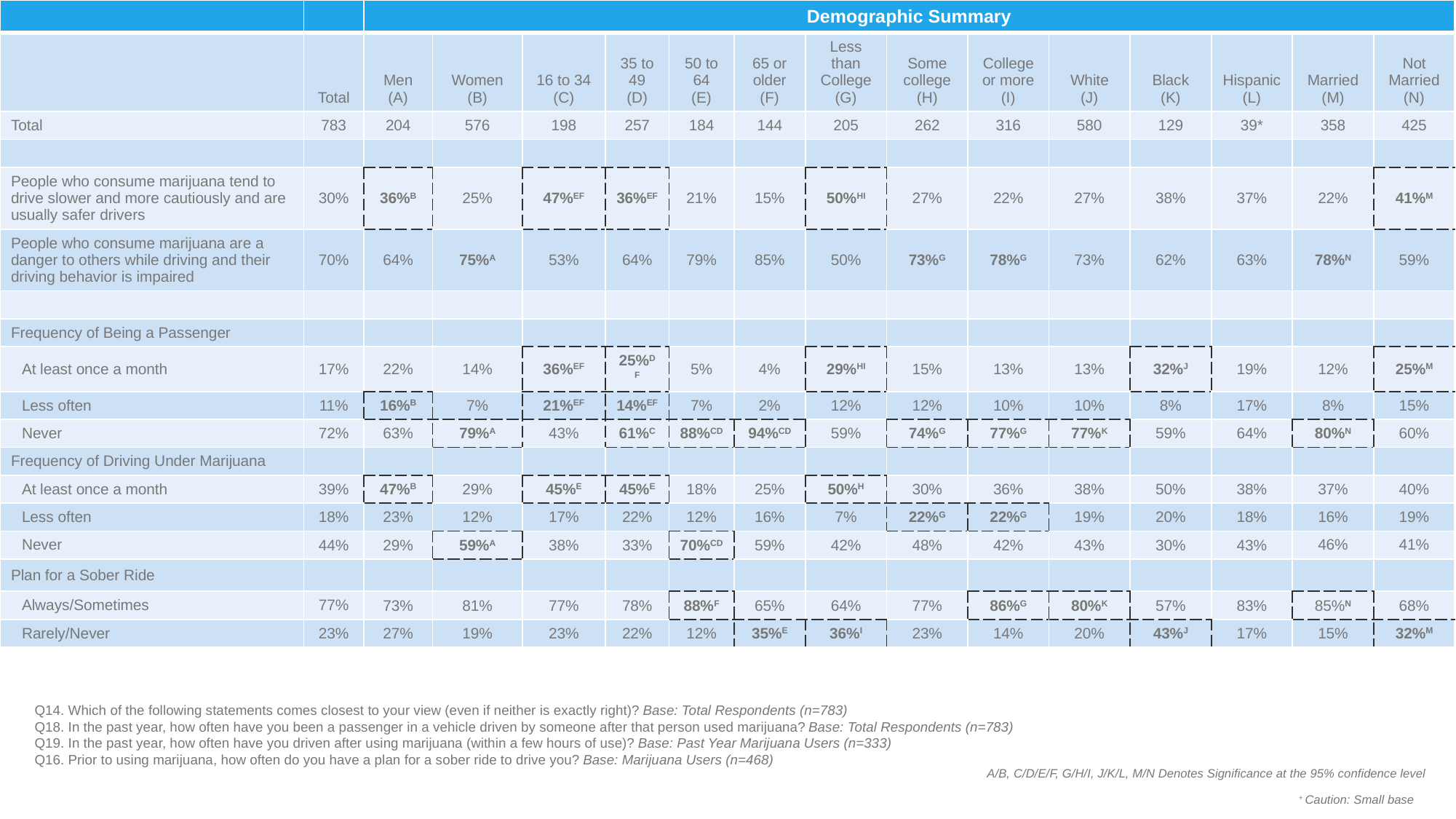

|  |  | Demographic Summary |  |  |  |  |  |  |  |  |  |  |  |  |  |
| --- | --- | --- | --- | --- | --- | --- | --- | --- | --- | --- | --- | --- | --- | --- | --- |
|  | Total | Men (A) | Women (B) | 16 to 34 (C) | 35 to 49 (D) | 50 to 64 (E) | 65 or older (F) | Less than College (G) | Some college (H) | College or more (I) | White (J) | Black (K) | Hispanic (L) | Married (M) | Not Married (N) |
| Total | 783 | 204 | 576 | 198 | 257 | 184 | 144 | 205 | 262 | 316 | 580 | 129 | 39\* | 358 | 425 |
|  |  |  |  |  |  |  |  |  |  |  |  |  |  |  |  |
| People who consume marijuana tend to drive slower and more cautiously and are usually safer drivers | 30% | 36%B | 25% | 47%EF | 36%EF | 21% | 15% | 50%HI | 27% | 22% | 27% | 38% | 37% | 22% | 41%M |
| People who consume marijuana are a danger to others while driving and their driving behavior is impaired | 70% | 64% | 75%A | 53% | 64% | 79% | 85% | 50% | 73%G | 78%G | 73% | 62% | 63% | 78%N | 59% |
|  |  |  |  |  |  |  |  |  |  |  |  |  |  |  |  |
| Frequency of Being a Passenger |  |  |  |  |  |  |  |  |  |  |  |  |  |  |  |
| At least once a month | 17% | 22% | 14% | 36%EF | 25%DF | 5% | 4% | 29%HI | 15% | 13% | 13% | 32%J | 19% | 12% | 25%M |
| Less often | 11% | 16%B | 7% | 21%EF | 14%EF | 7% | 2% | 12% | 12% | 10% | 10% | 8% | 17% | 8% | 15% |
| Never | 72% | 63% | 79%A | 43% | 61%C | 88%CD | 94%CD | 59% | 74%G | 77%G | 77%K | 59% | 64% | 80%N | 60% |
| Frequency of Driving Under Marijuana |  |  |  |  |  |  |  |  |  |  |  |  |  |  |  |
| At least once a month | 39% | 47%B | 29% | 45%E | 45%E | 18% | 25% | 50%H | 30% | 36% | 38% | 50% | 38% | 37% | 40% |
| Less often | 18% | 23% | 12% | 17% | 22% | 12% | 16% | 7% | 22%G | 22%G | 19% | 20% | 18% | 16% | 19% |
| Never | 44% | 29% | 59%A | 38% | 33% | 70%CD | 59% | 42% | 48% | 42% | 43% | 30% | 43% | 46% | 41% |
| Plan for a Sober Ride |  |  |  |  |  |  |  |  |  |  |  |  |  |  |  |
| Always/Sometimes | 77% | 73% | 81% | 77% | 78% | 88%F | 65% | 64% | 77% | 86%G | 80%K | 57% | 83% | 85%N | 68% |
| Rarely/Never | 23% | 27% | 19% | 23% | 22% | 12% | 35%E | 36%I | 23% | 14% | 20% | 43%J | 17% | 15% | 32%M |
Q14. Which of the following statements comes closest to your view (even if neither is exactly right)? Base: Total Respondents (n=783)
Q18. In the past year, how often have you been a passenger in a vehicle driven by someone after that person used marijuana? Base: Total Respondents (n=783)
Q19. In the past year, how often have you driven after using marijuana (within a few hours of use)? Base: Past Year Marijuana Users (n=333)
Q16. Prior to using marijuana, how often do you have a plan for a sober ride to drive you? Base: Marijuana Users (n=468)
A/B, C/D/E/F, G/H/I, J/K/L, M/N Denotes Significance at the 95% confidence level
+ Caution: Small base